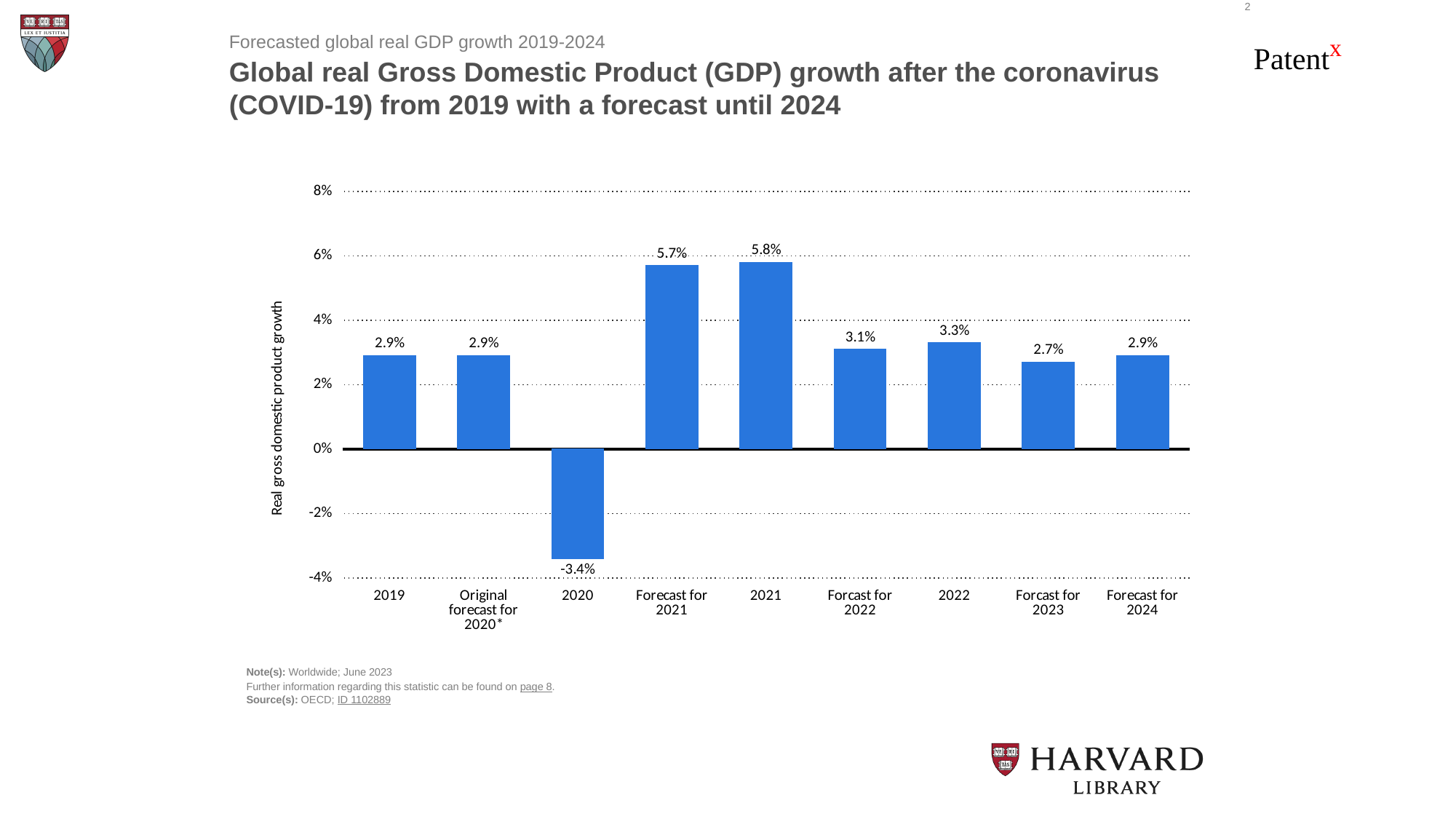

2
Forecasted global real GDP growth 2019-2024
Global real Gross Domestic Product (GDP) growth after the coronavirus (COVID-19) from 2019 with a forecast until 2024

### Chart

| Category | Spalte1 |
|---|---|
| 2019 | 0.029 |
| Original forecast for 2020* | 0.029 |
| 2020 | -0.034 |
| Forecast for 2021 | 0.057 |
| 2021 | 0.058 |
| Forcast for 2022 | 0.031 |
| 2022 | 0.033 |
| Forcast for 2023 | 0.027 |
| Forecast for 2024 | 0.029 |
Note(s): Worldwide; June 2023
Further information regarding this statistic can be found on page 8.
Source(s): OECD; ID 1102889